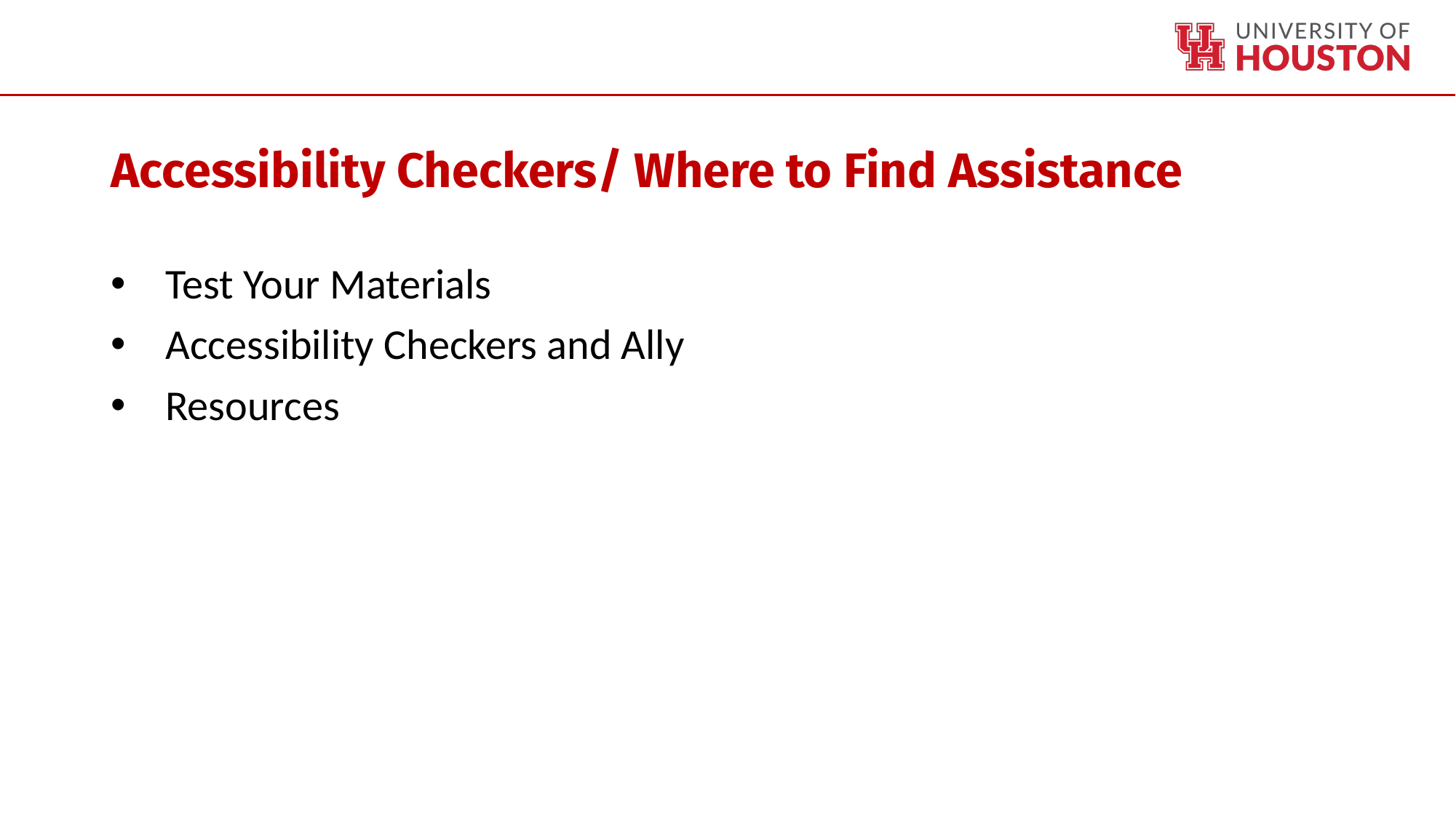

# Accessibility Checkers/ Where to Find Assistance
Test Your Materials
Accessibility Checkers and Ally
Resources